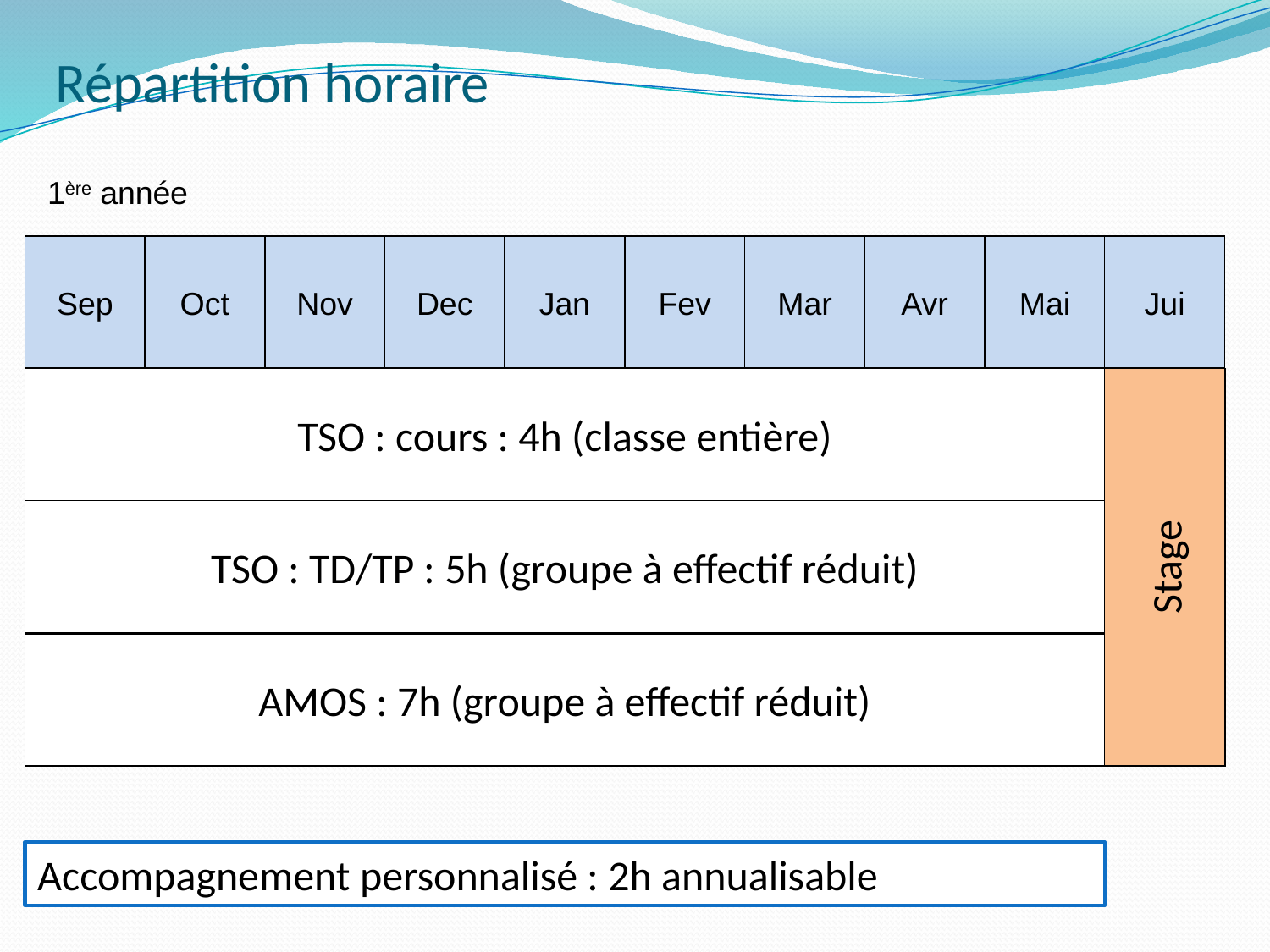

# Répartition horaire
1ère année
Sep
Oct
Nov
Dec
Jan
Fev
Mar
Avr
Mai
Jui
TSO : cours : 4h (classe entière)
Stage
TSO : TD/TP : 5h (groupe à effectif réduit)
AMOS : 7h (groupe à effectif réduit)
Accompagnement personnalisé : 2h annualisable